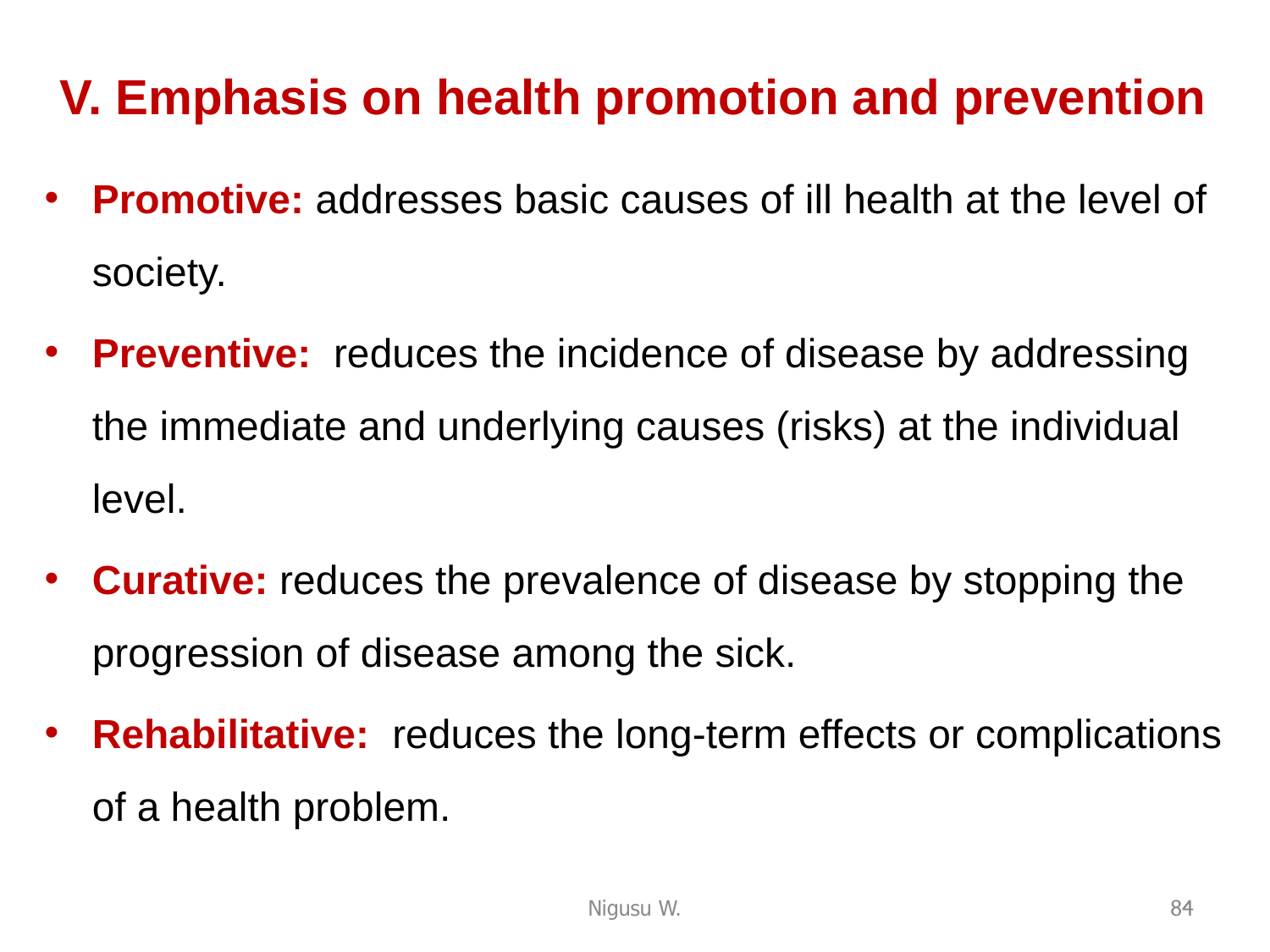

# V. Emphasis on health promotion and prevention
Promotive: addresses basic causes of ill health at the level of society.
Preventive:  reduces the incidence of disease by addressing the immediate and underlying causes (risks) at the individual level.
Curative: reduces the prevalence of disease by stopping the progression of disease among the sick.
Rehabilitative:  reduces the long-term effects or complications of a health problem.
Nigusu W.
84